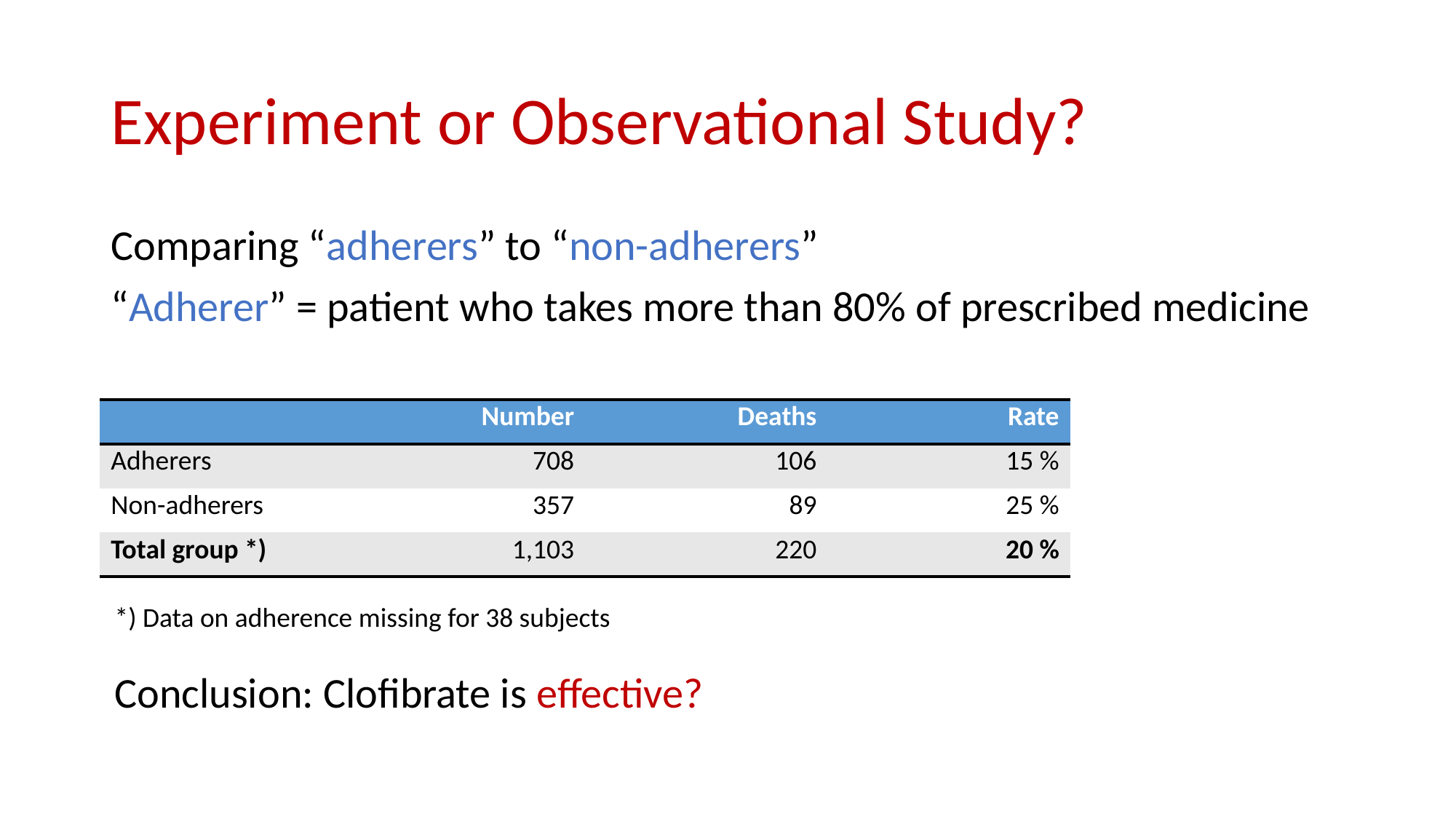

# Experiment or Observational Study?
Comparing “adherers” to “non-adherers”
“Adherer” = patient who takes more than 80% of prescribed medicine

|  | Number | Deaths | Rate |
| --- | --- | --- | --- |
| Adherers | 708 | 106 | 15 % |
| Non-adherers | 357 | 89 | 25 % |
| Total group \*) | 1,103 | 220 | 20 % |
*) Data on adherence missing for 38 subjects

Conclusion: Clofibrate is effective?